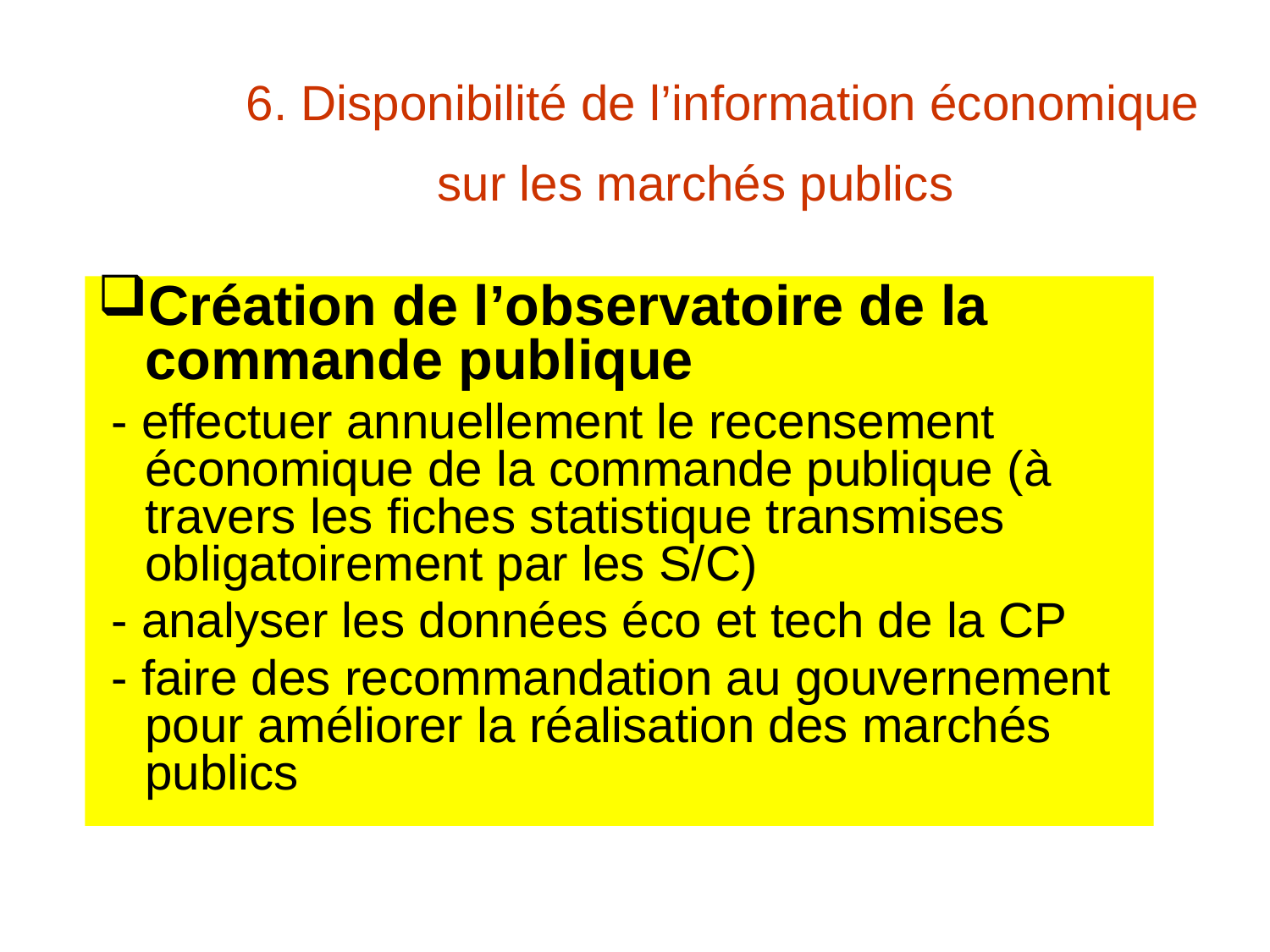

6. Disponibilité de l’information économique sur les marchés publics
Création de l’observatoire de la commande publique
 - effectuer annuellement le recensement économique de la commande publique (à travers les fiches statistique transmises obligatoirement par les S/C)
 - analyser les données éco et tech de la CP
 - faire des recommandation au gouvernement pour améliorer la réalisation des marchés publics